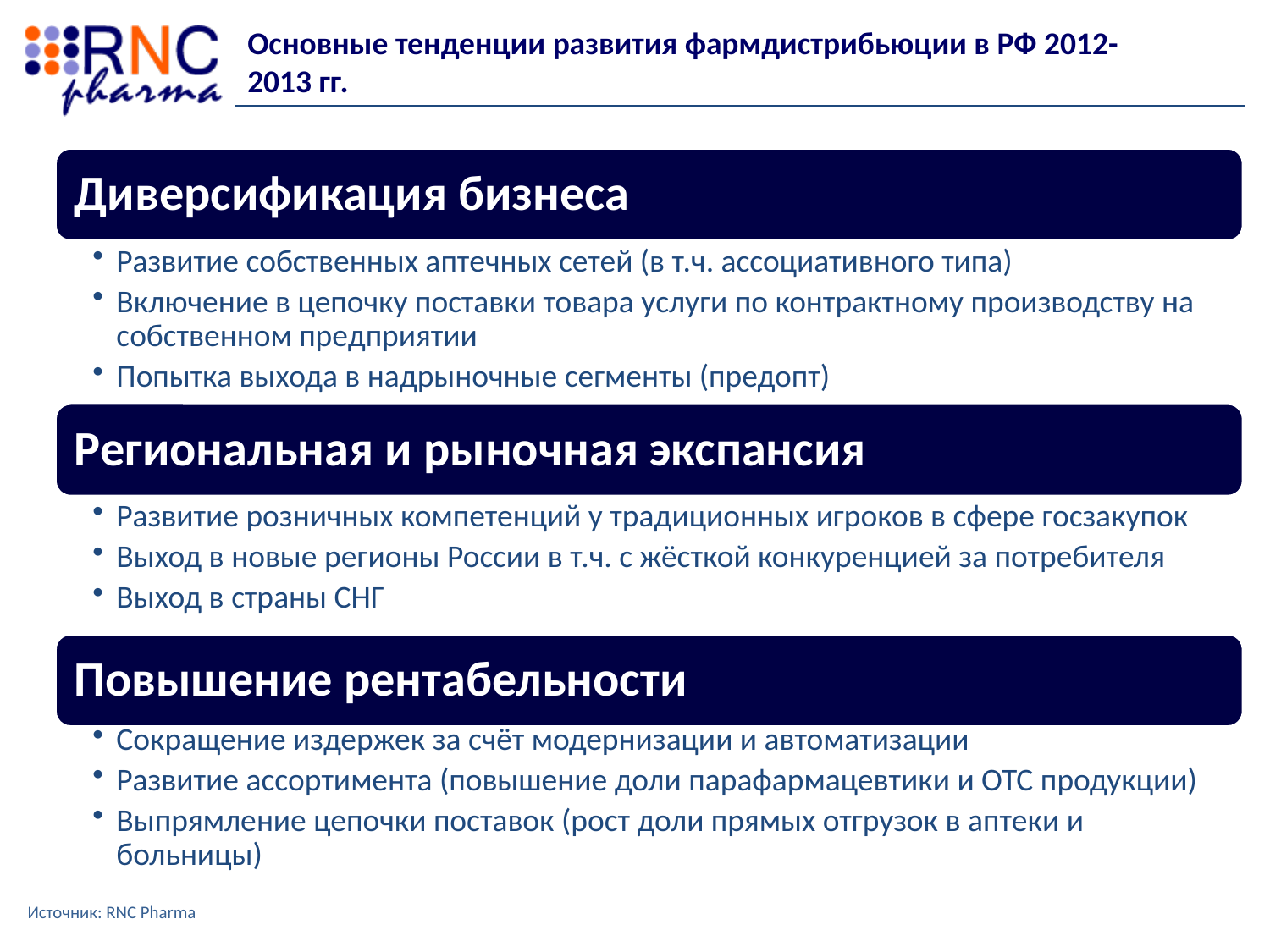

Основные тенденции развития фармдистрибьюции в РФ 2012-2013 гг.
Диверсификация бизнеса
Развитие собственных аптечных сетей (в т.ч. ассоциативного типа)
Включение в цепочку поставки товара услуги по контрактному производству на собственном предприятии
Попытка выхода в надрыночные сегменты (предопт)
Региональная и рыночная экспансия
Развитие розничных компетенций у традиционных игроков в сфере госзакупок
Выход в новые регионы России в т.ч. с жёсткой конкуренцией за потребителя
Выход в страны СНГ
Повышение рентабельности
Сокращение издержек за счёт модернизации и автоматизации
Развитие ассортимента (повышение доли парафармацевтики и ОТС продукции)
Выпрямление цепочки поставок (рост доли прямых отгрузок в аптеки и больницы)

Источник: RNC Pharma